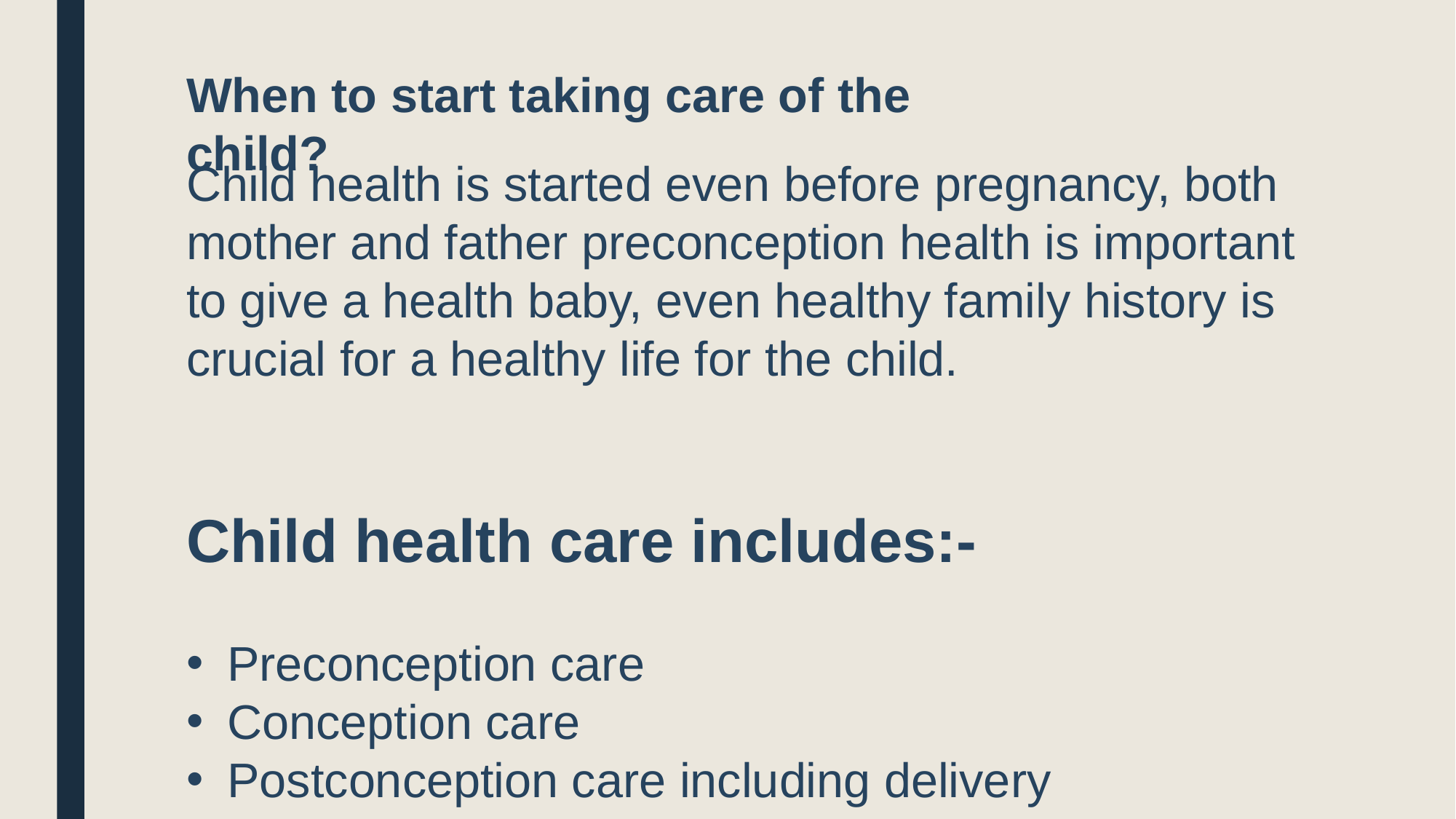

When to start taking care of the child?
Child health is started even before pregnancy, both mother and father preconception health is important to give a health baby, even healthy family history is crucial for a healthy life for the child.

Child health care includes:-

Preconception care
Conception care
Postconception care including delivery